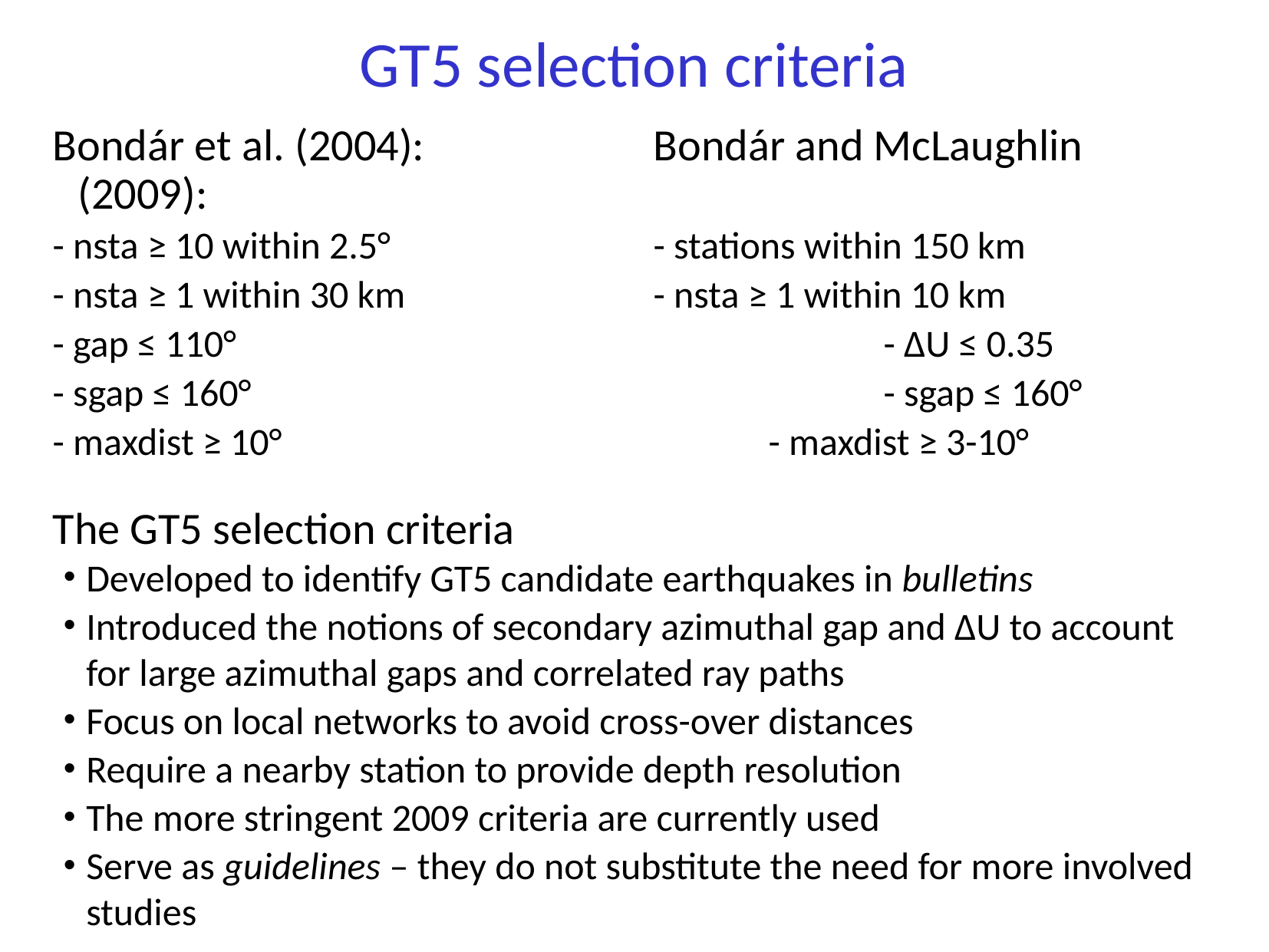

# GT5 selection criteria
Bondár et al. (2004):		Bondár and McLaughlin (2009):
- nsta ≥ 10 within 2.5° 			- stations within 150 km
- nsta ≥ 1 within 30 km			- nsta ≥ 1 within 10 km
- gap ≤ 110°						- ΔU ≤ 0.35
- sgap ≤ 160°						- sgap ≤ 160°
- maxdist ≥ 10°					- maxdist ≥ 3-10°
The GT5 selection criteria
Developed to identify GT5 candidate earthquakes in bulletins
Introduced the notions of secondary azimuthal gap and ∆U to account for large azimuthal gaps and correlated ray paths
Focus on local networks to avoid cross-over distances
Require a nearby station to provide depth resolution
The more stringent 2009 criteria are currently used
Serve as guidelines – they do not substitute the need for more involved studies